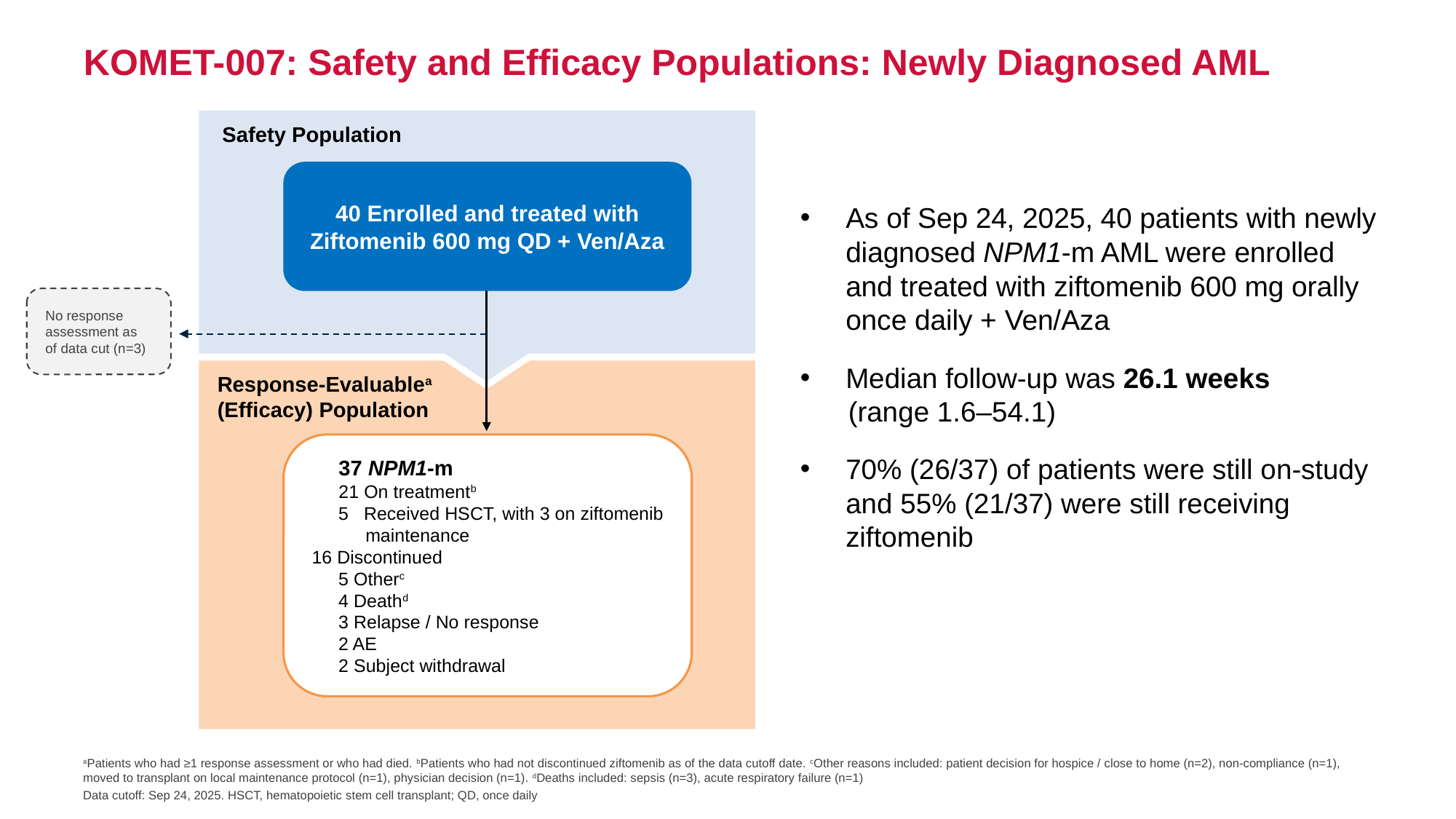

KOMET-007: Safety and Efficacy Populations: Newly Diagnosed AML

Safety Population
40 Enrolled and treated with Ziftomenib 600 mg QD + Ven/Aza
As of Sep 24, 2025, 40 patients with newly diagnosed NPM1-m AML were enrolled and treated with ziftomenib 600 mg orally once daily + Ven/Aza
Median follow-up was 26.1 weeks
(range 1.6–54.1)
70% (26/37) of patients were still on-study and 55% (21/37) were still receiving ziftomenib

No response assessment as of data cut (n=3)

Response-Evaluablea
(Efficacy) Population
37 NPM1-m
21 On treatmentb
5   Received HSCT, with 3 on ziftomenib maintenance
16 Discontinued
5 Otherc
4 Deathd
3 Relapse / No response
2 AE
2 Subject withdrawal

aPatients who had ≥1 response assessment or who had died. bPatients who had not discontinued ziftomenib as of the data cutoff date. cOther reasons included: patient decision for hospice / close to home (n=2), non-compliance (n=1), moved to transplant on local maintenance protocol (n=1), physician decision (n=1). dDeaths included: sepsis (n=3), acute respiratory failure (n=1)
Data cutoff: Sep 24, 2025. HSCT, hematopoietic stem cell transplant; QD, once daily